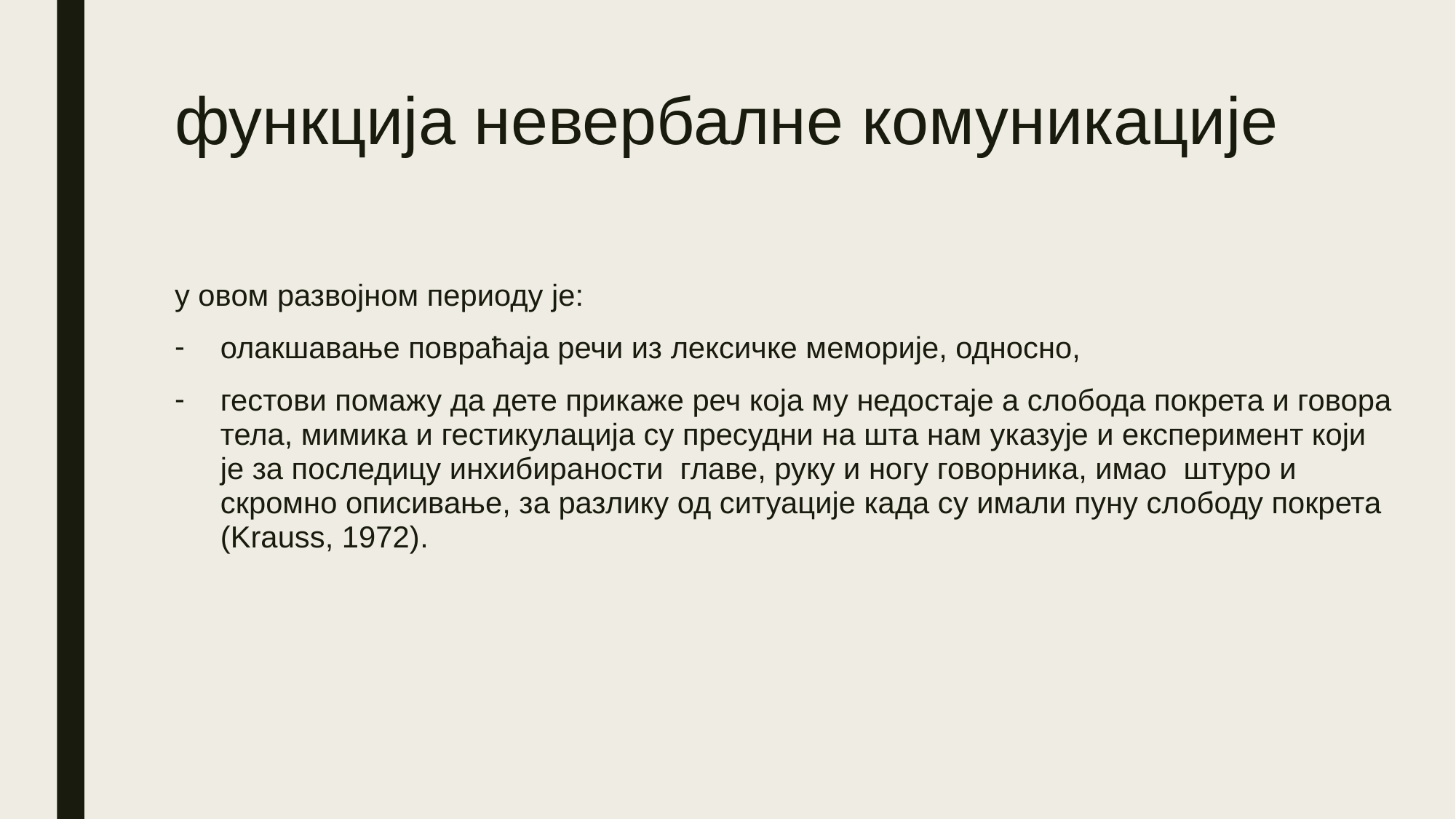

# функција невербалне комуникације
у овом развојном периоду је:
олакшавање повраћаја речи из лексичке меморије, односно,
гестови помажу да дете прикаже реч која му недостаје а слобода покрета и говора тела, мимика и гестикулација су пресудни на шта нам указује и експеримент који је за последицу инхибираности  главе, руку и ногу говорника, имао  штуро и скромно описивање, за разлику од ситуације када су имали пуну слободу покрета (Krauss, 1972).